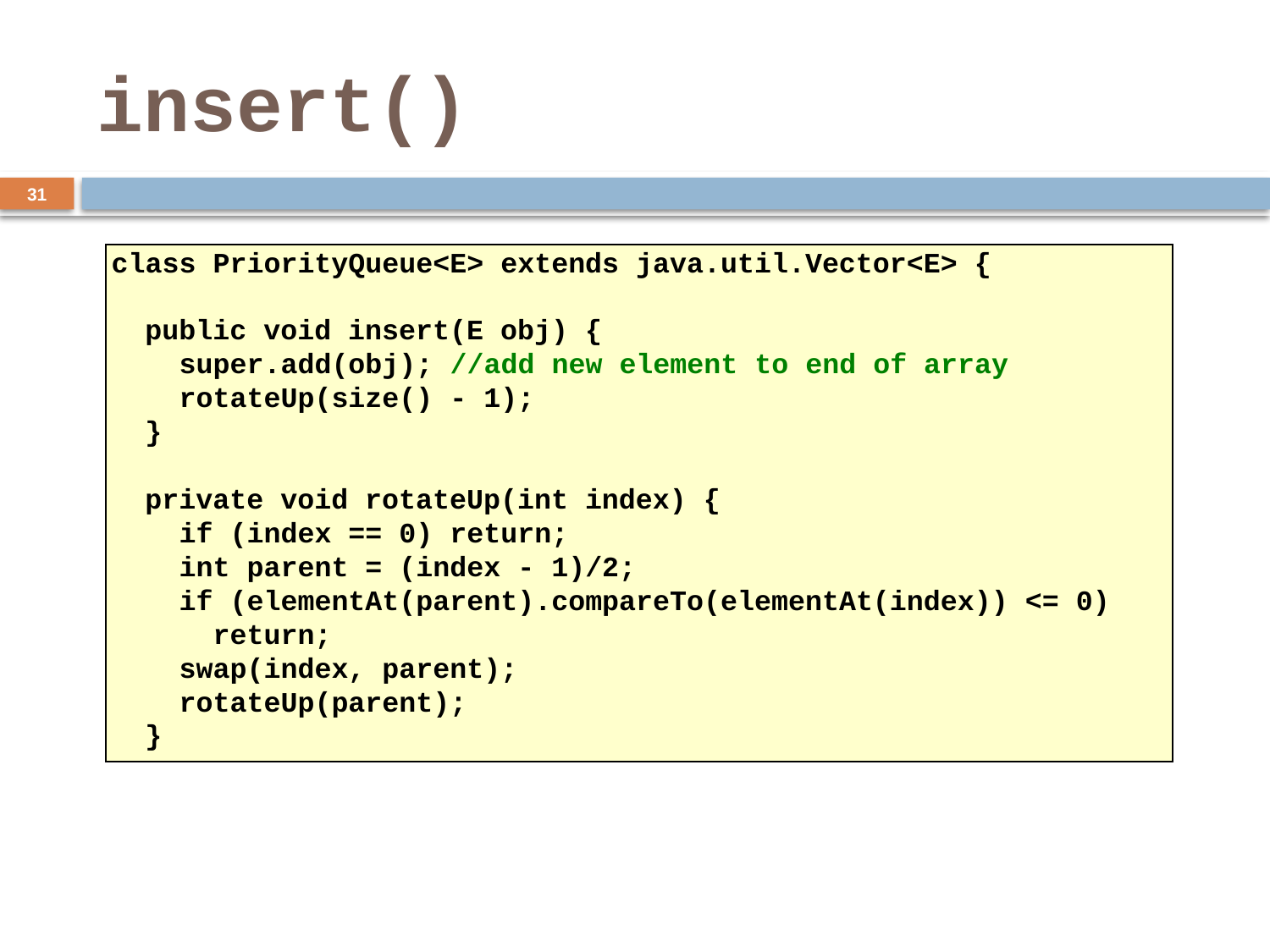

# insert()
31
class PriorityQueue<E> extends java.util.Vector<E> {

  public void insert(E obj) {
    super.add(obj); //add new element to end of array
    rotateUp(size() - 1);
  }

  private void rotateUp(int index) {
    if (index == 0) return;
    int parent = (index - 1)/2;
    if (elementAt(parent).compareTo(elementAt(index)) <= 0)
      return;
    swap(index, parent);
    rotateUp(parent);
  }